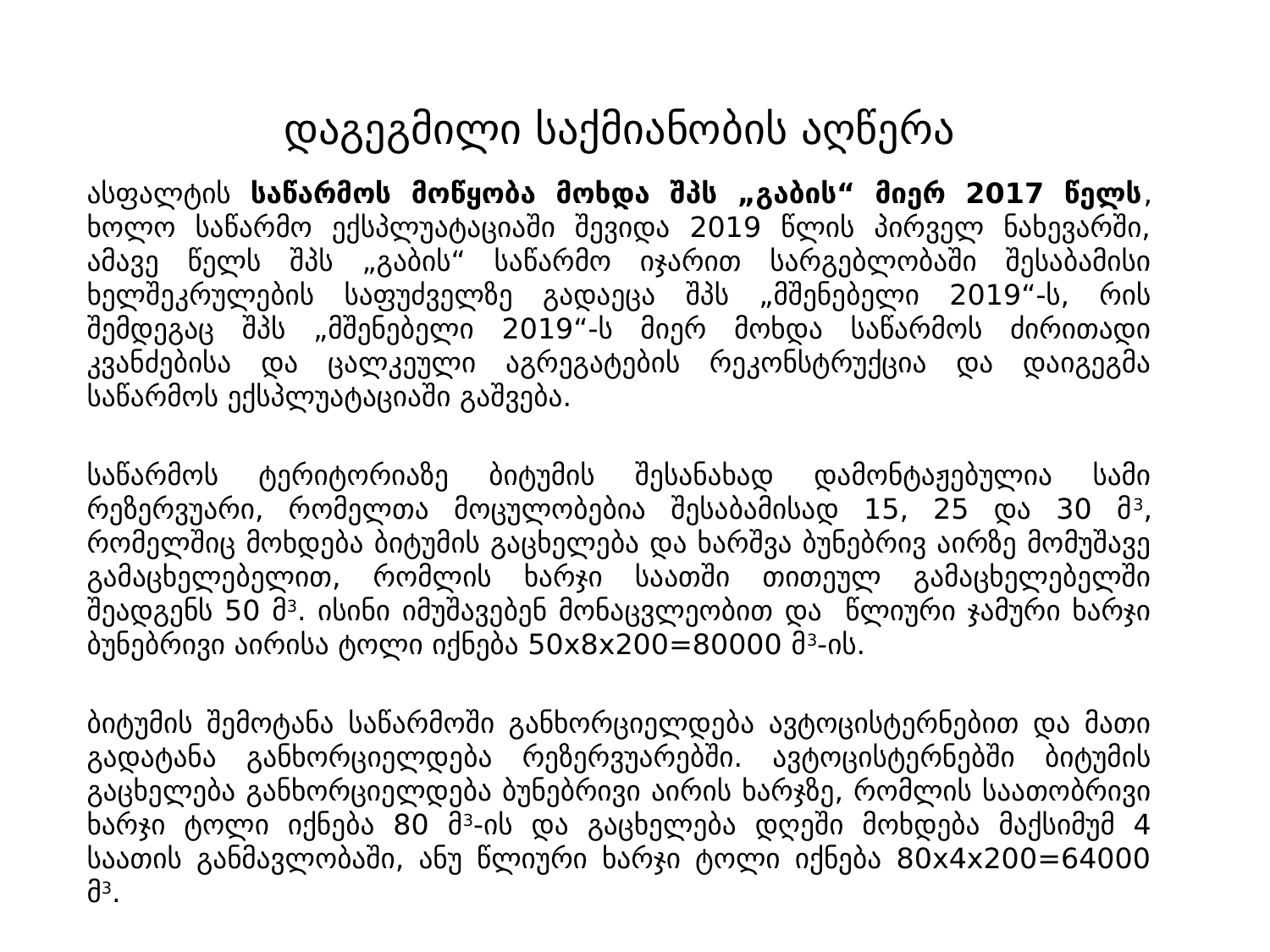

# დაგეგმილი საქმიანობის აღწერა
ასფალტის საწარმოს მოწყობა მოხდა შპს „გაბის“ მიერ 2017 წელს, ხოლო საწარმო ექსპლუატაციაში შევიდა 2019 წლის პირველ ნახევარში, ამავე წელს შპს „გაბის“ საწარმო იჯარით სარგებლობაში შესაბამისი ხელშეკრულების საფუძველზე გადაეცა შპს „მშენებელი 2019“-ს, რის შემდეგაც შპს „მშენებელი 2019“-ს მიერ მოხდა საწარმოს ძირითადი კვანძებისა და ცალკეული აგრეგატების რეკონსტრუქცია და დაიგეგმა საწარმოს ექსპლუატაციაში გაშვება.

საწარმოს ტერიტორიაზე ბიტუმის შესანახად დამონტაჟებულია სამი რეზერვუარი, რომელთა მოცულობებია შესაბამისად 15, 25 და 30 მ3, რომელშიც მოხდება ბიტუმის გაცხელება და ხარშვა ბუნებრივ აირზე მომუშავე გამაცხელებელით, რომლის ხარჯი საათში თითეულ გამაცხელებელში შეადგენს 50 მ3. ისინი იმუშავებენ მონაცვლეობით და  წლიური ჯამური ხარჯი ბუნებრივი აირისა ტოლი იქნება 50x8x200=80000 მ3-ის.

ბიტუმის შემოტანა საწარმოში განხორციელდება ავტოცისტერნებით და მათი გადატანა განხორციელდება რეზერვუარებში. ავტოცისტერნებში ბიტუმის გაცხელება განხორციელდება ბუნებრივი აირის ხარჯზე, რომლის საათობრივი ხარჯი ტოლი იქნება 80 მ3-ის და გაცხელება დღეში მოხდება მაქსიმუმ 4 საათის განმავლობაში, ანუ წლიური ხარჯი ტოლი იქნება 80x4x200=64000 მ3.